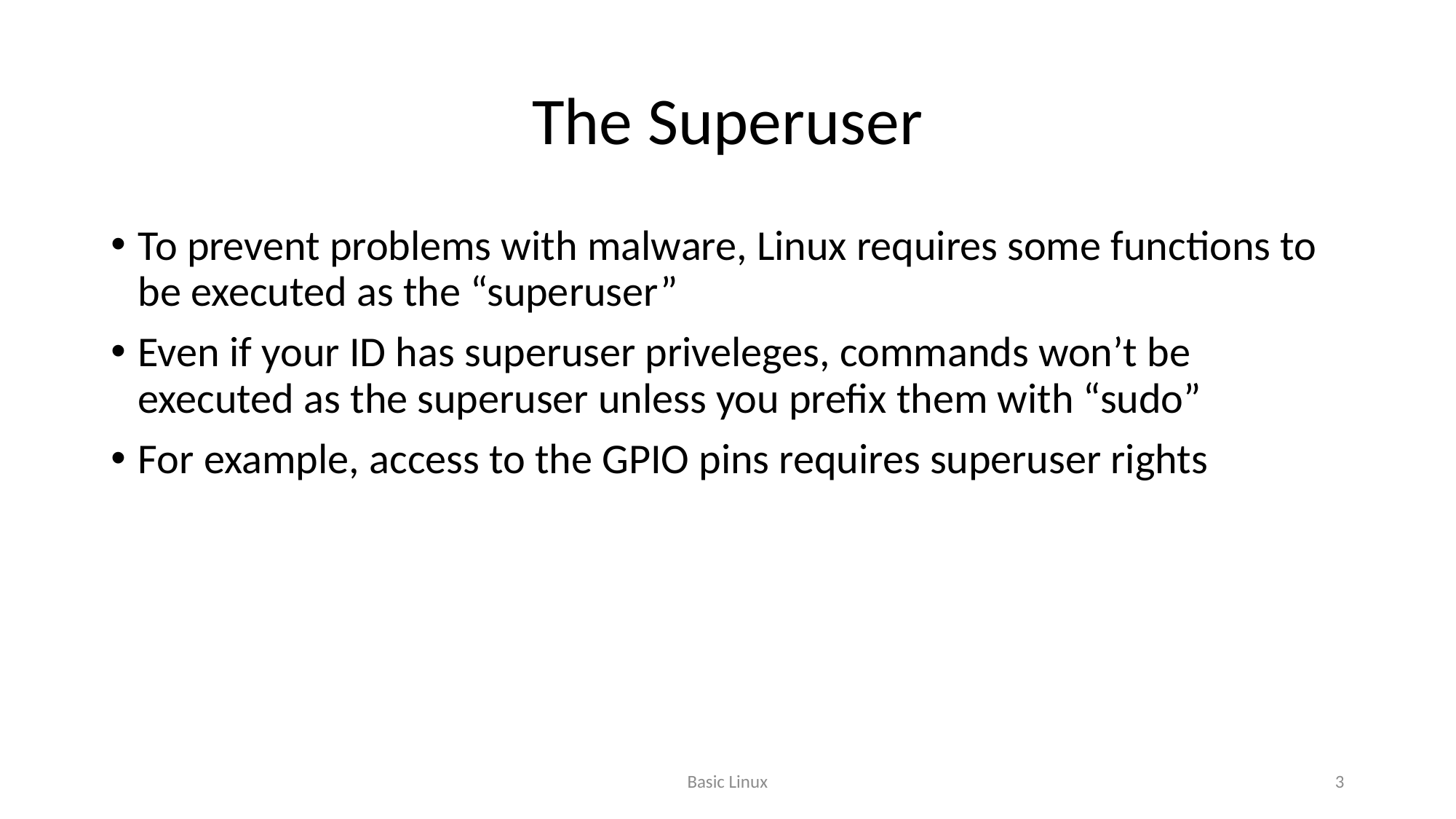

# The Superuser
To prevent problems with malware, Linux requires some functions to be executed as the “superuser”
Even if your ID has superuser priveleges, commands won’t be executed as the superuser unless you prefix them with “sudo”
For example, access to the GPIO pins requires superuser rights

Basic Linux
3